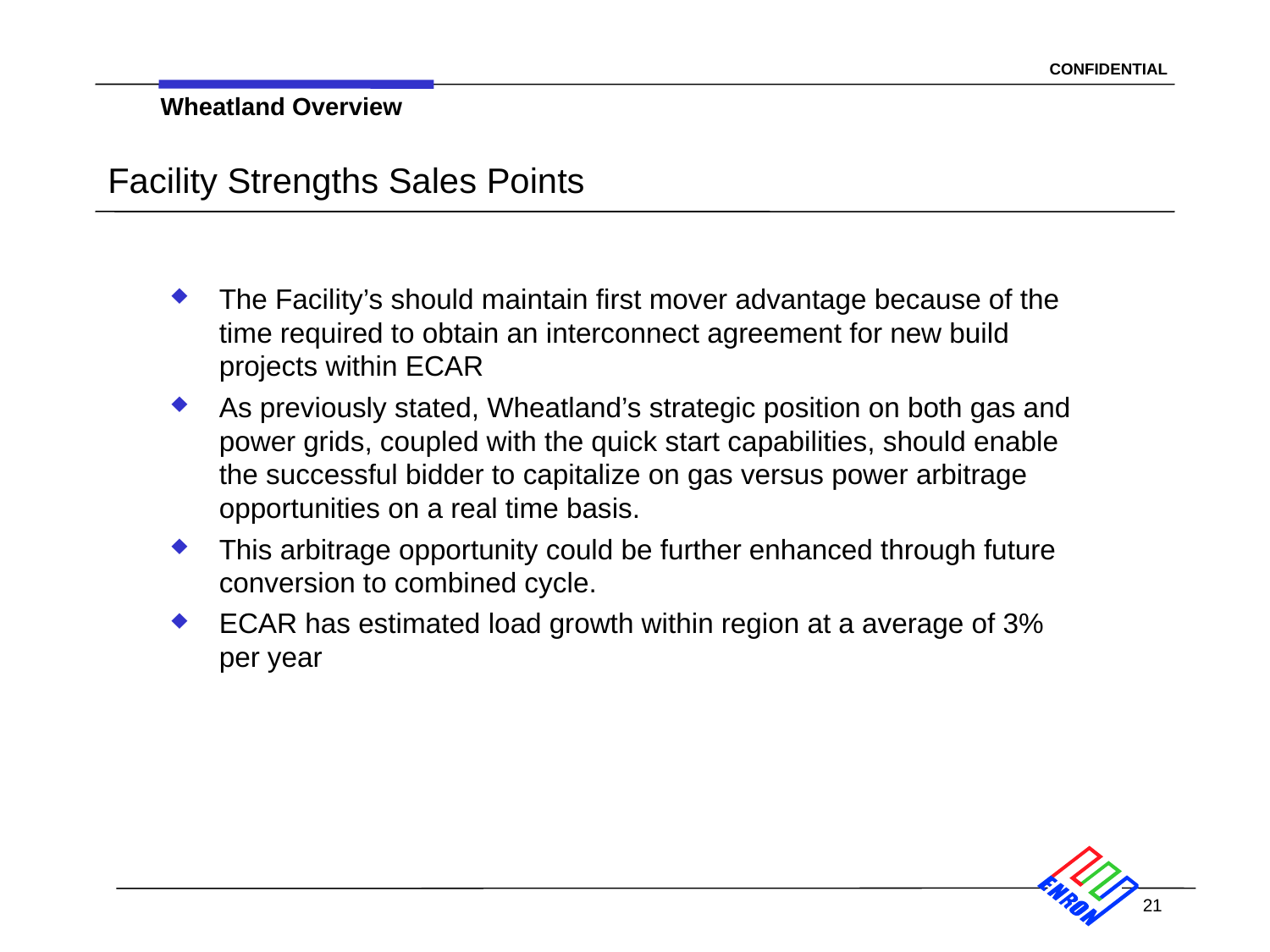

Wheatland Overview
# Facility Strengths Sales Points
The Facility’s should maintain first mover advantage because of the time required to obtain an interconnect agreement for new build projects within ECAR
As previously stated, Wheatland’s strategic position on both gas and power grids, coupled with the quick start capabilities, should enable the successful bidder to capitalize on gas versus power arbitrage opportunities on a real time basis.
This arbitrage opportunity could be further enhanced through future conversion to combined cycle.
ECAR has estimated load growth within region at a average of 3% per year
21